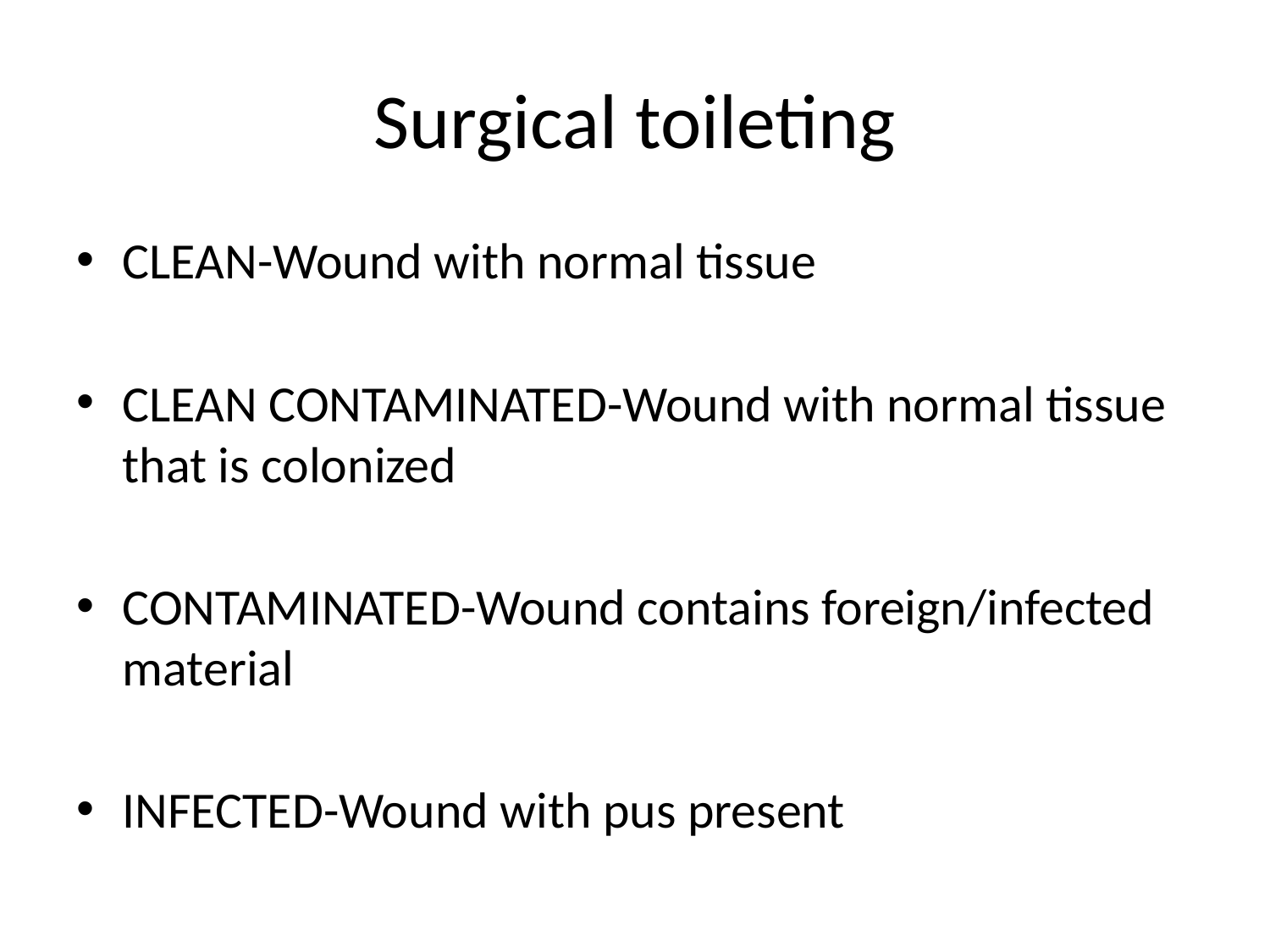

# Surgical toileting
CLEAN-Wound with normal tissue

CLEAN CONTAMINATED-Wound with normal tissue that is colonized

CONTAMINATED-Wound contains foreign/infected material

INFECTED-Wound with pus present